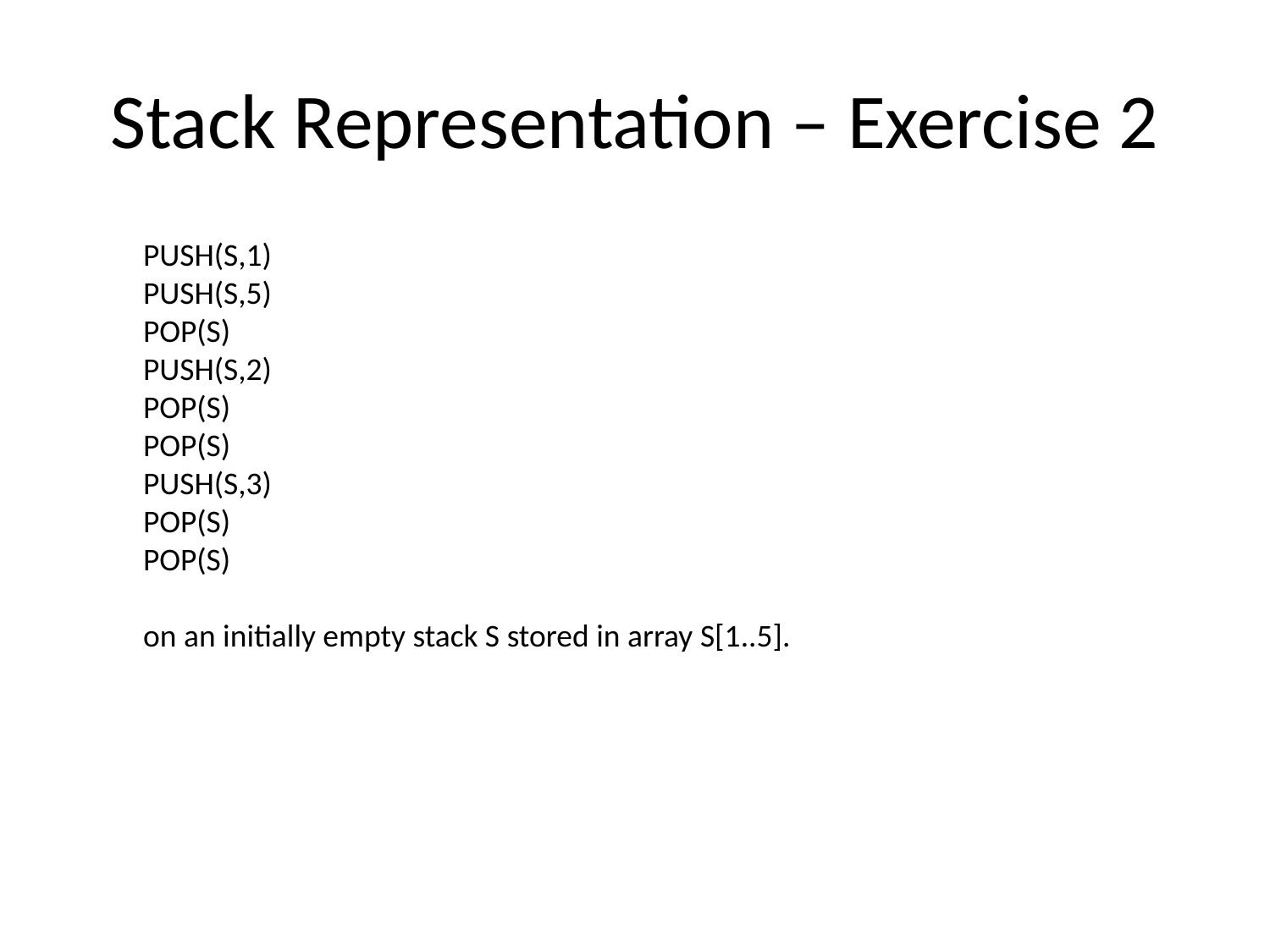

# Stack Representation – Exercise 2
PUSH(S,1)
PUSH(S,5)
POP(S)
PUSH(S,2)
POP(S)
POP(S)
PUSH(S,3)
POP(S)
POP(S)

on an initially empty stack S stored in array S[1..5].